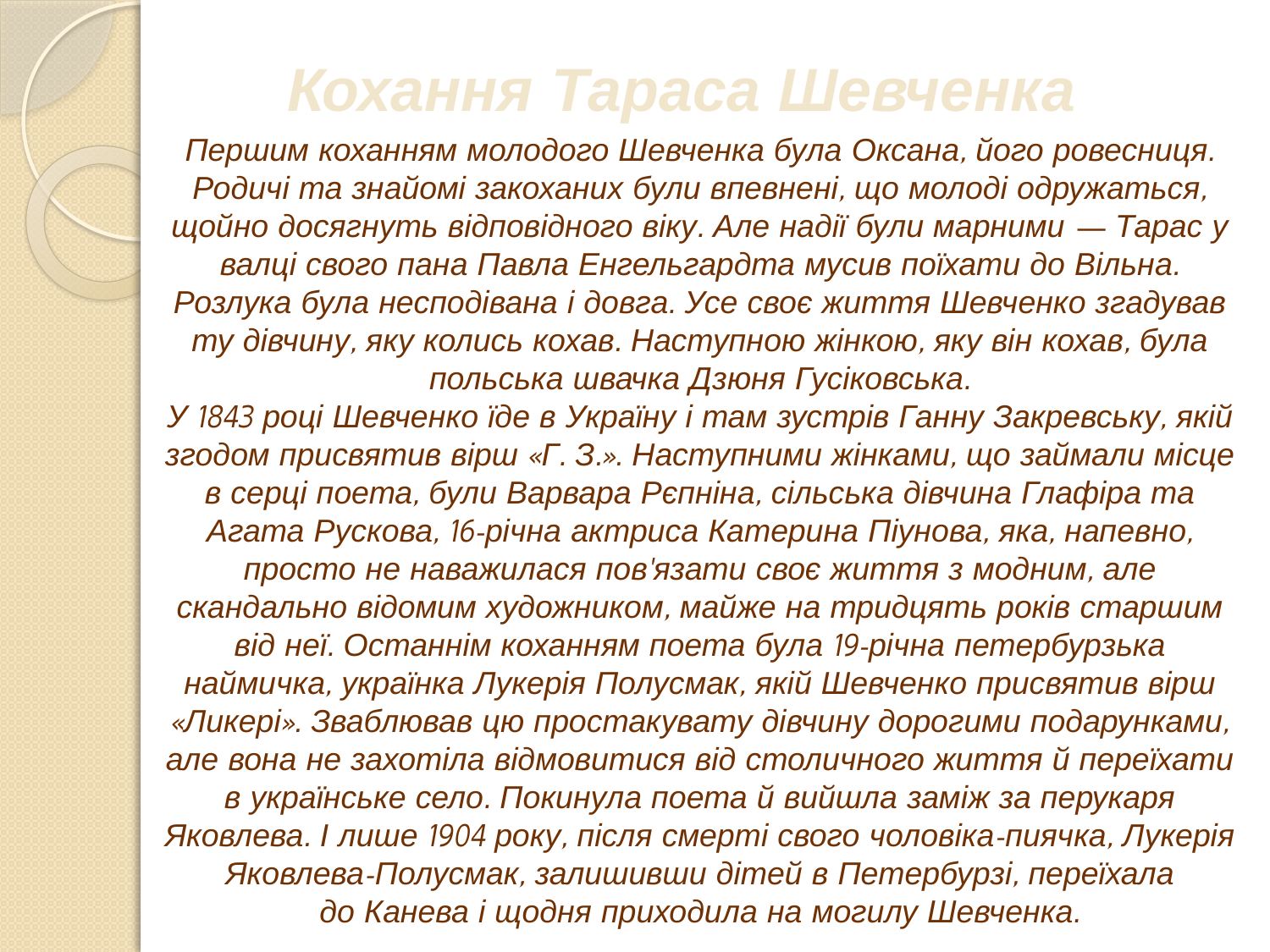

# Кохання Тараса Шевченка
Першим коханням молодого Шевченка була Оксана, його ровесниця. Родичі та знайомі закоханих були впевнені, що молоді одружаться, щойно досягнуть відповідного віку. Але надії були марними — Тарас у валці свого пана Павла Енгельгардта мусив поїхати до Вільна. Розлука була несподівана і довга. Усе своє життя Шевченко згадував ту дівчину, яку колись кохав. Наступною жінкою, яку він кохав, була польська швачка Дзюня Гусіковська.
У 1843 році Шевченко їде в Україну і там зустрів Ганну Закревську, якій згодом присвятив вірш «Г. З.». Наступними жінками, що займали місце в серці поета, були Варвара Рєпніна, сільська дівчина Глафіра та Агата Рускова, 16-річна актриса Катерина Піунова, яка, напевно, просто не наважилася пов'язати своє життя з модним, але скандально відомим художником, майже на тридцять років старшим від неї. Останнім коханням поета була 19-річна петербурзька наймичка, українка Лукерія Полусмак, якій Шевченко присвятив вірш «Ликері». Зваблював цю простакувату дівчину дорогими подарунками, але вона не захотіла відмовитися від столичного життя й переїхати в українське село. Покинула поета й вийшла заміж за перукаря Яковлева. І лише 1904 року, після смерті свого чоловіка-пиячка, Лукерія Яковлева-Полусмак, залишивши дітей в Петербурзі, переїхала до Канева і щодня приходила на могилу Шевченка.